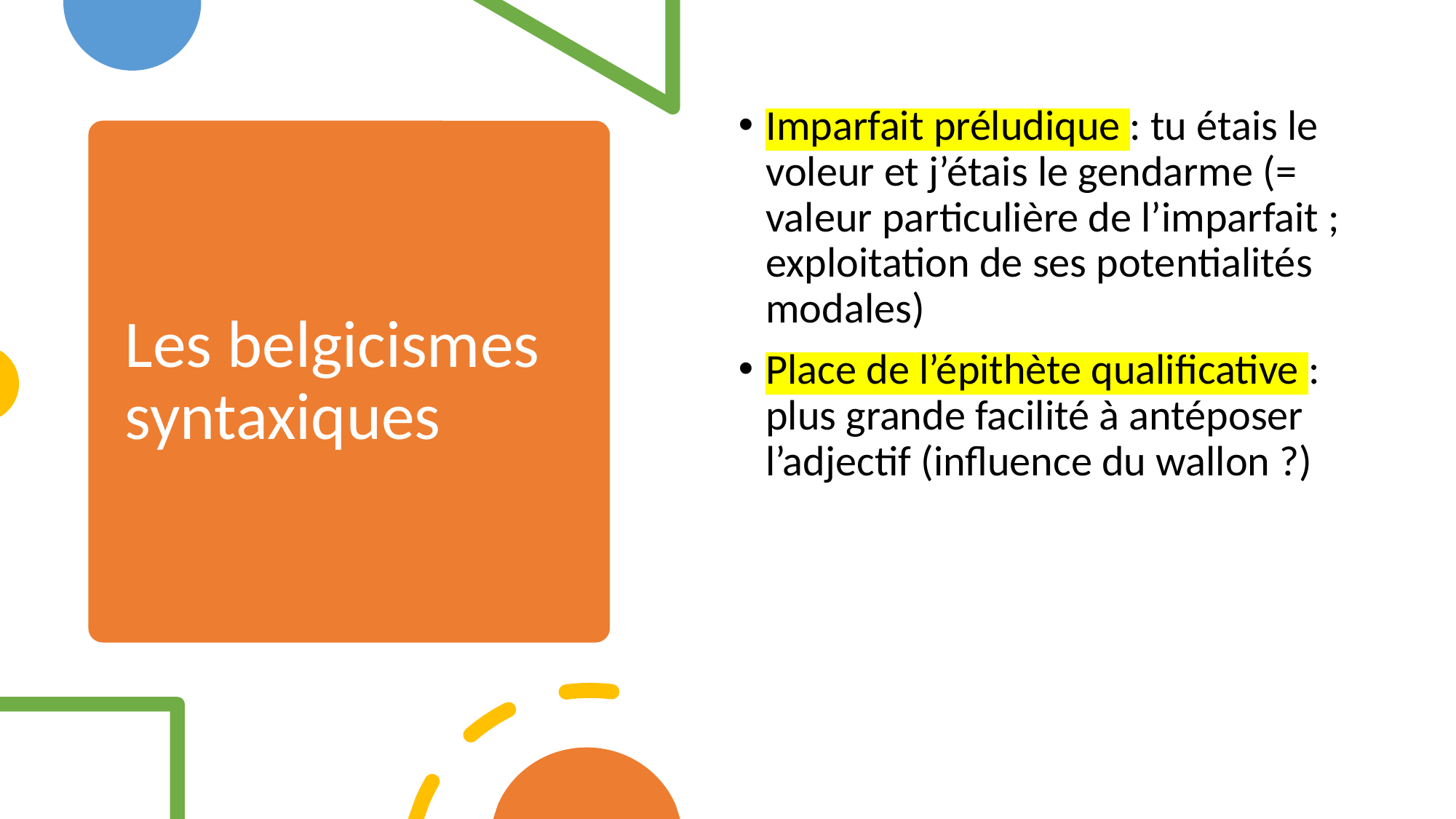

Imparfait préludique : tu étais le voleur et j’étais le gendarme (= valeur particulière de l’imparfait ; exploitation de ses potentialités modales)
Place de l’épithète qualificative : plus grande facilité à antéposer l’adjectif (influence du wallon ?)

# Les belgicismes syntaxiques